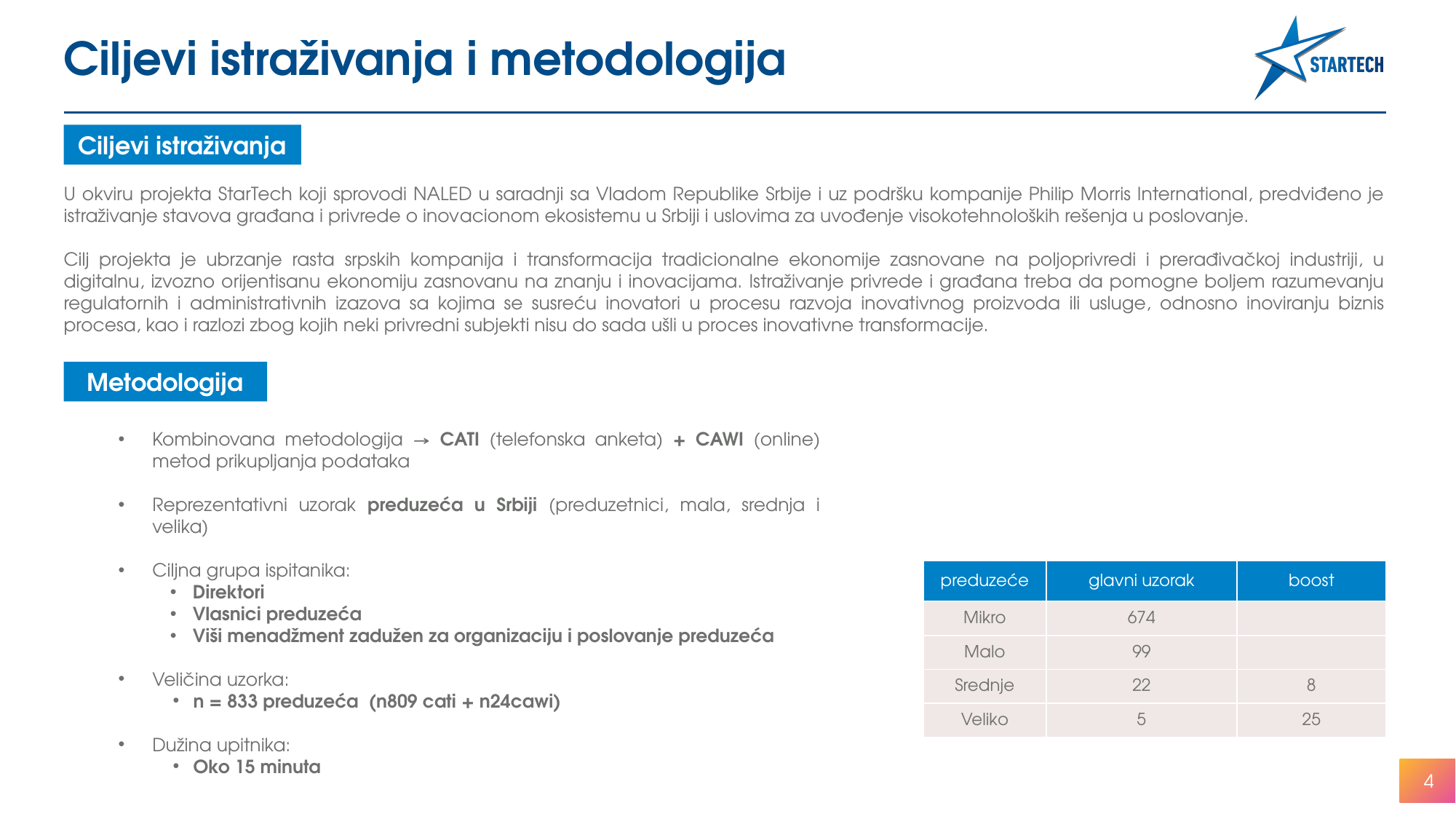

Ciljevi istraživanja i metodologija
Ciljevi istraživanja
U okviru projekta StarTech koji sprovodi NALED u saradnji sa Vladom Republike Srbije i uz podršku kompanije Philip Morris International, predviđeno je istraživanje stavova građana i privrede o inovacionom ekosistemu u Srbiji i uslovima za uvođenje visokotehnoloških rešenja u poslovanje.

Cilj projekta je ubrzanje rasta srpskih kompanija i transformacija tradicionalne ekonomije zasnovane na poljoprivredi i prerađivačkoj industriji, u digitalnu, izvozno orijentisanu ekonomiju zasnovanu na znanju i inovacijama. Istraživanje privrede i građana treba da pomogne boljem razumevanju regulatornih i administrativnih izazova sa kojima se susreću inovatori u procesu razvoja inovativnog proizvoda ili usluge, odnosno inoviranju biznis procesa, kao i razlozi zbog kojih neki privredni subjekti nisu do sada ušli u proces inovativne transformacije.
Metodologija
Kombinovana metodologija → CATI (telefonska anketa) + CAWI (online) metod prikupljanja podataka

Reprezentativni uzorak preduzeća u Srbiji (preduzetnici, mala, srednja i velika)

Ciljna grupa ispitanika:
Direktori
Vlasnici preduzeća
Viši menadžment zadužen za organizaciju i poslovanje preduzeća

Veličina uzorka:
n = 833 preduzeća  (n809 cati + n24cawi)

Dužina upitnika:
Oko 15 minuta

| preduzeće | glavni uzorak | boost |
| --- | --- | --- |
| Mikro | 674 |  |
| Malo | 99 |  |
| Srednje | 22 | 8 |
| Veliko | 5 | 25 |
4